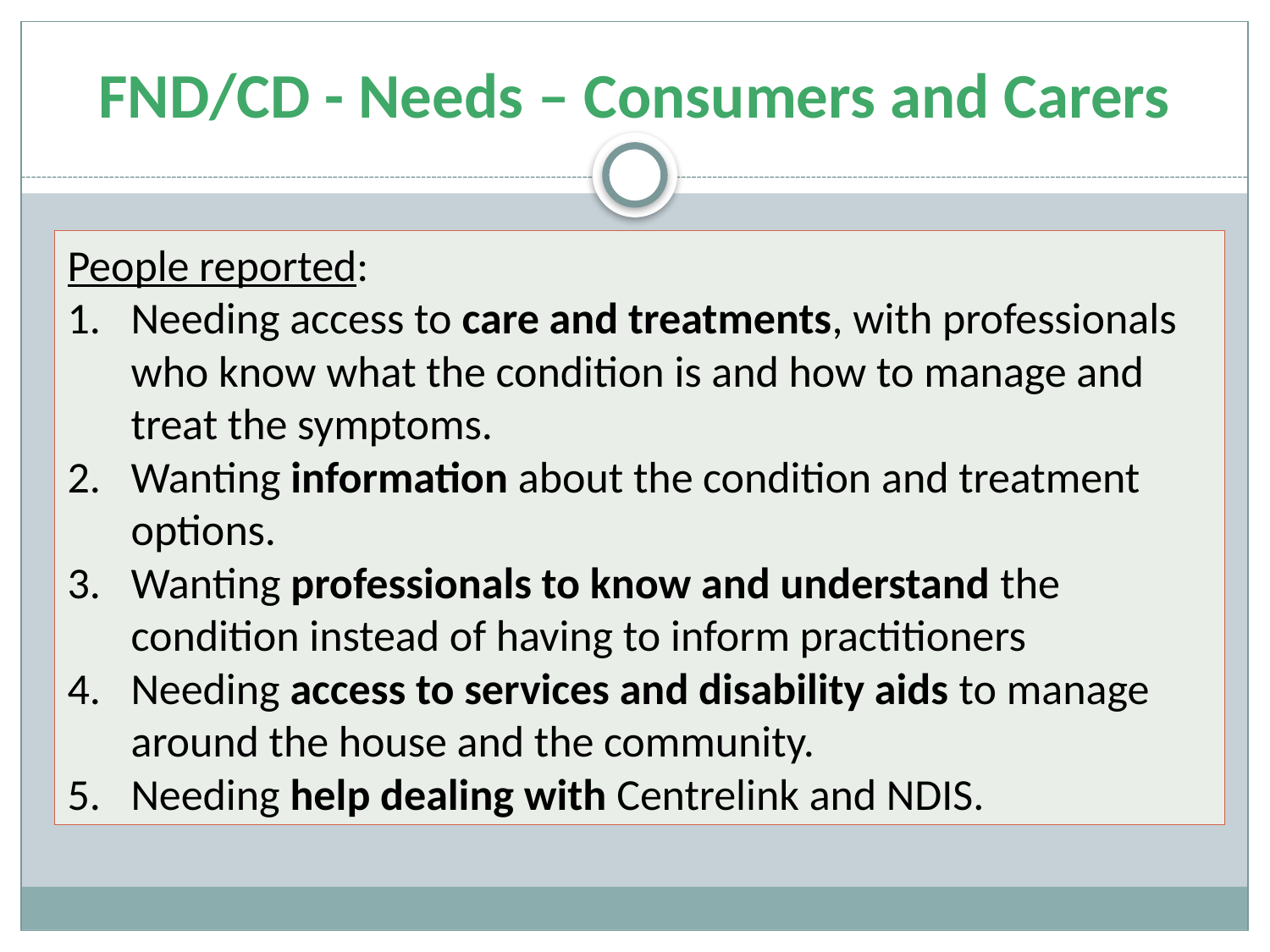

# FND/CD - Needs – Consumers and Carers
People reported:
Needing access to care and treatments, with professionals who know what the condition is and how to manage and treat the symptoms.
Wanting information about the condition and treatment options.
Wanting professionals to know and understand the condition instead of having to inform practitioners
Needing access to services and disability aids to manage around the house and the community.
Needing help dealing with Centrelink and NDIS.